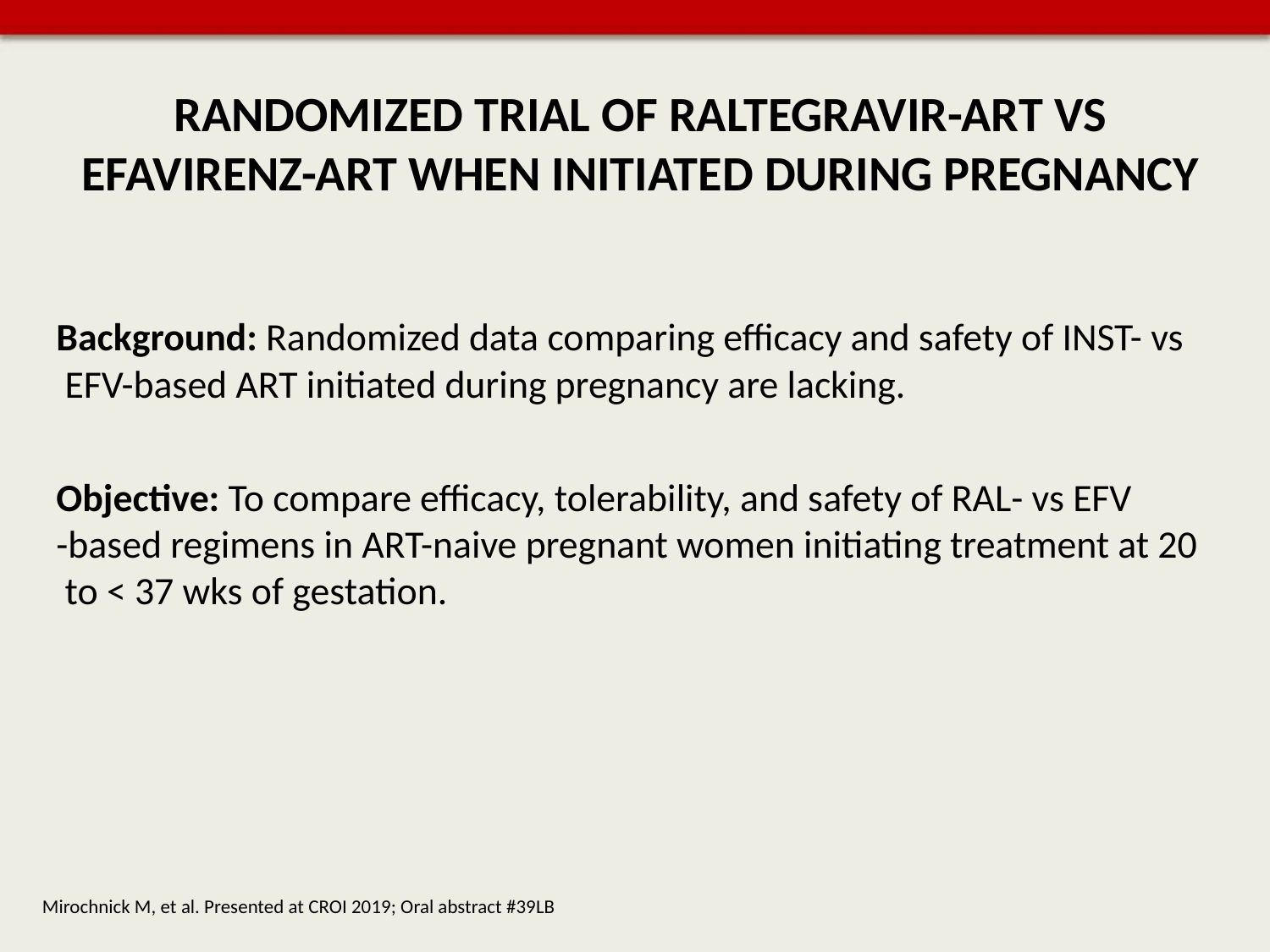

RANDOMIZED TRIAL OF RALTEGRAVIR-ART VS EFAVIRENZ-ART WHEN INITIATED DURING PREGNANCY
Background: Randomized data comparing efficacy and safety of INST- vs
 EFV-based ART initiated during pregnancy are lacking.

Objective: To compare efficacy, tolerability, and safety of RAL- vs EFV
-based regimens in ART-naive pregnant women initiating treatment at 20
 to < 37 wks of gestation.
Mirochnick M, et al. Presented at CROI 2019; Oral abstract #39LB